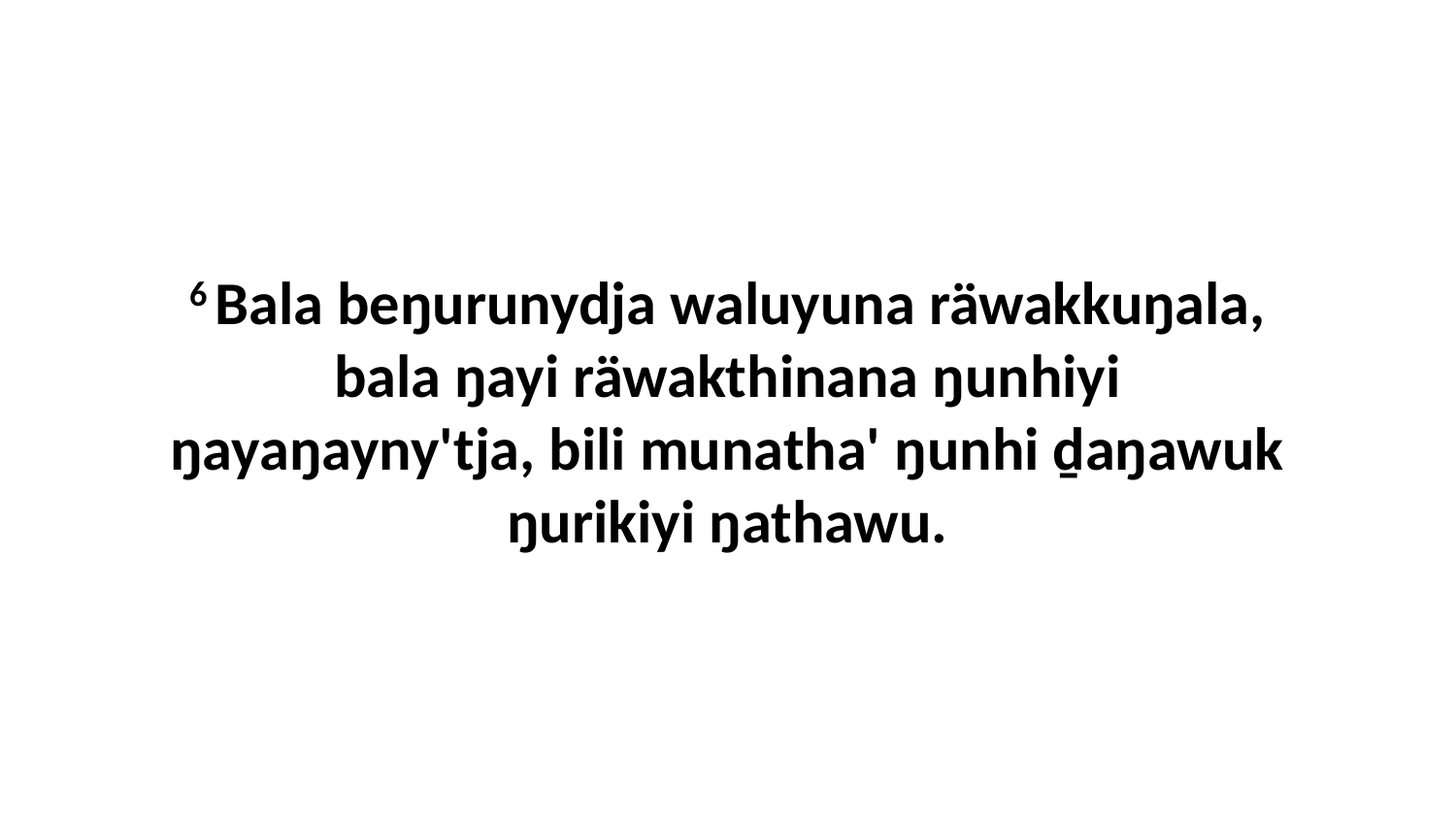

6 Bala beŋurunydja waluyuna räwakkuŋala, bala ŋayi räwakthinana ŋunhiyi ŋayaŋayny'tja, bili munatha' ŋunhi ḏaŋawuk ŋurikiyi ŋathawu.